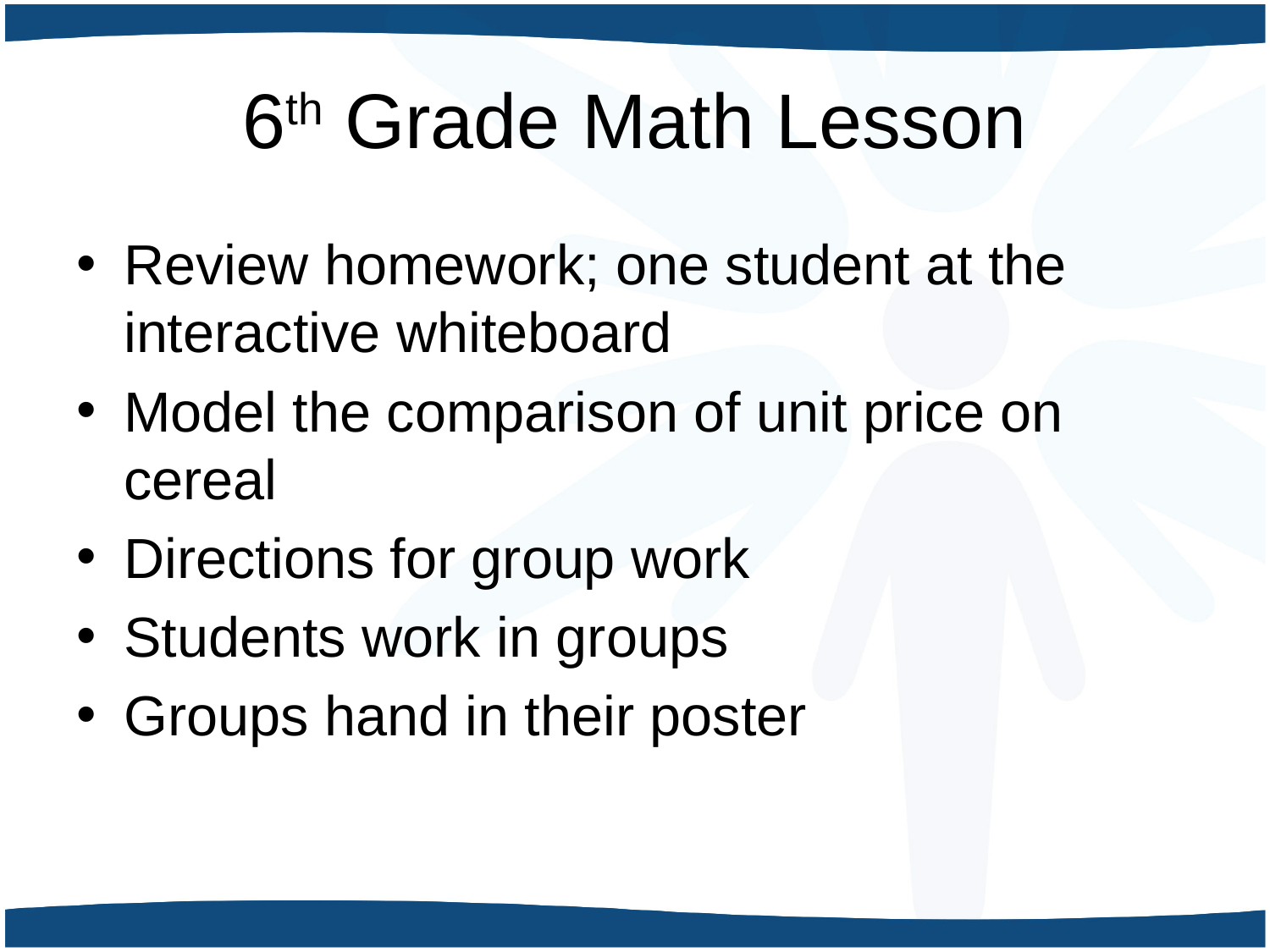

# 6th Grade Math Lesson
Review homework; one student at the interactive whiteboard
Model the comparison of unit price on cereal
Directions for group work
Students work in groups
Groups hand in their poster